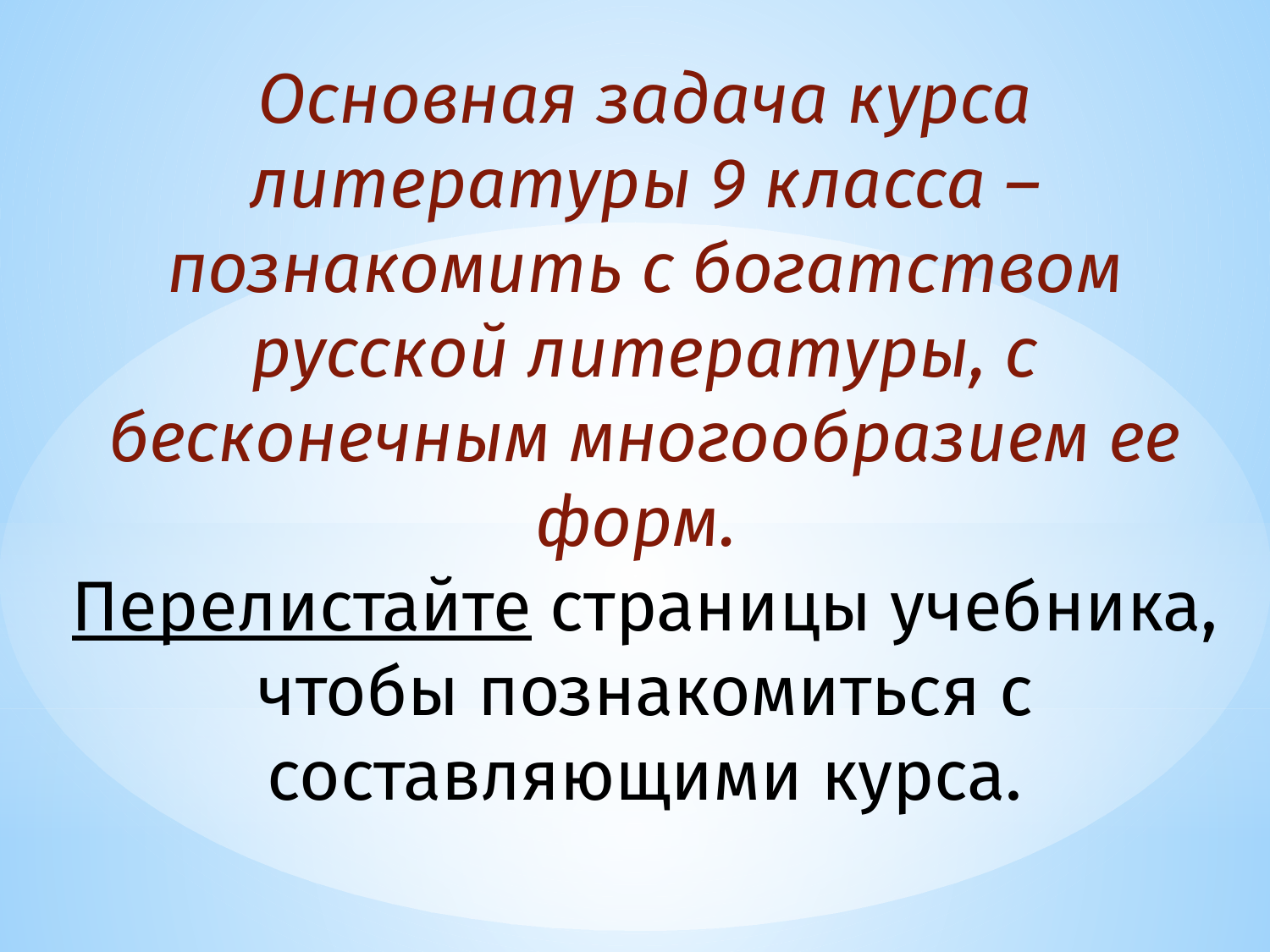

Основная задача курса литературы 9 класса – познакомить с богатством русской литературы, с бесконечным многообразием ее форм.
Перелистайте страницы учебника, чтобы познакомиться с составляющими курса.